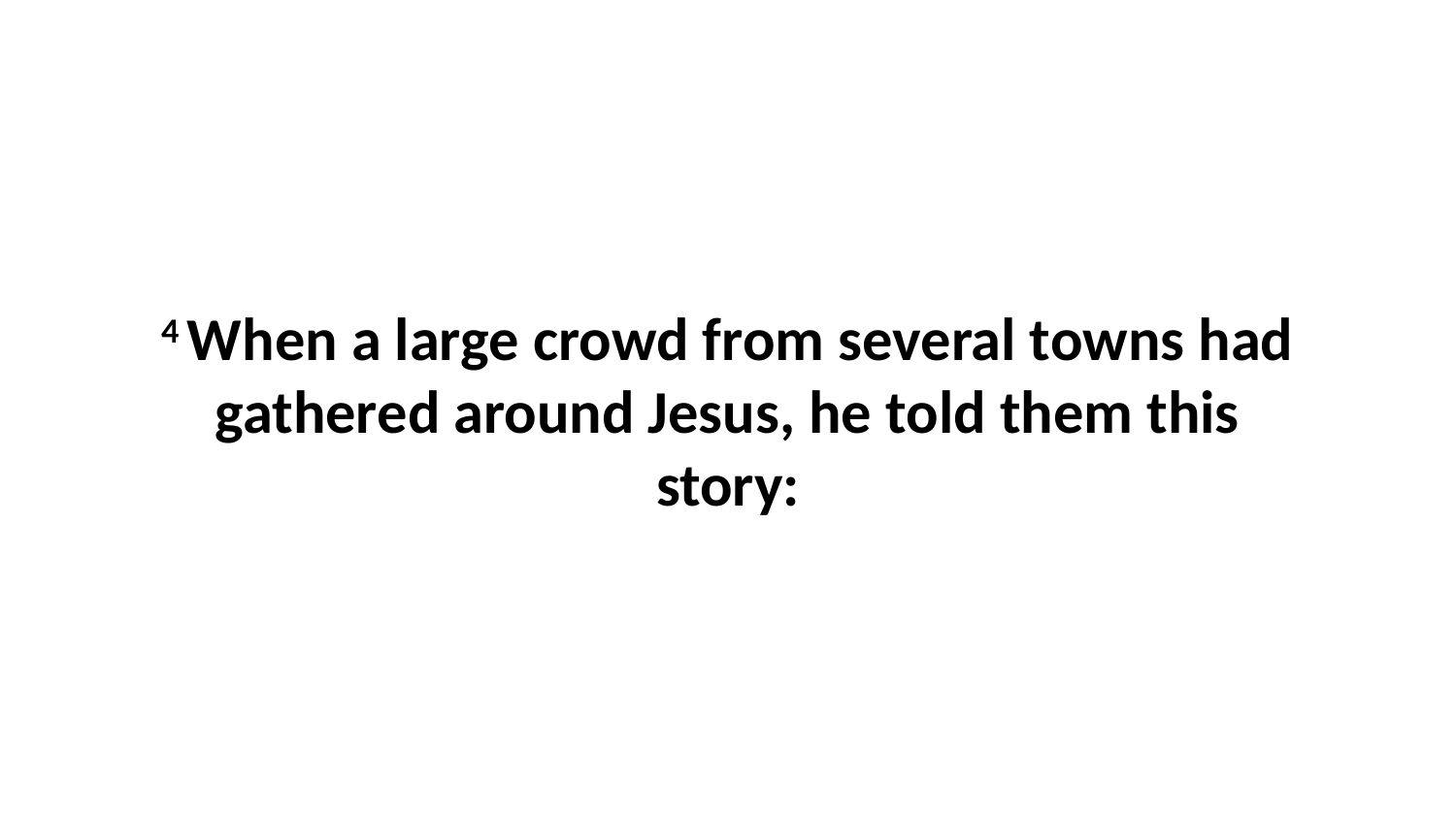

4 When a large crowd from several towns had gathered around Jesus, he told them this story: